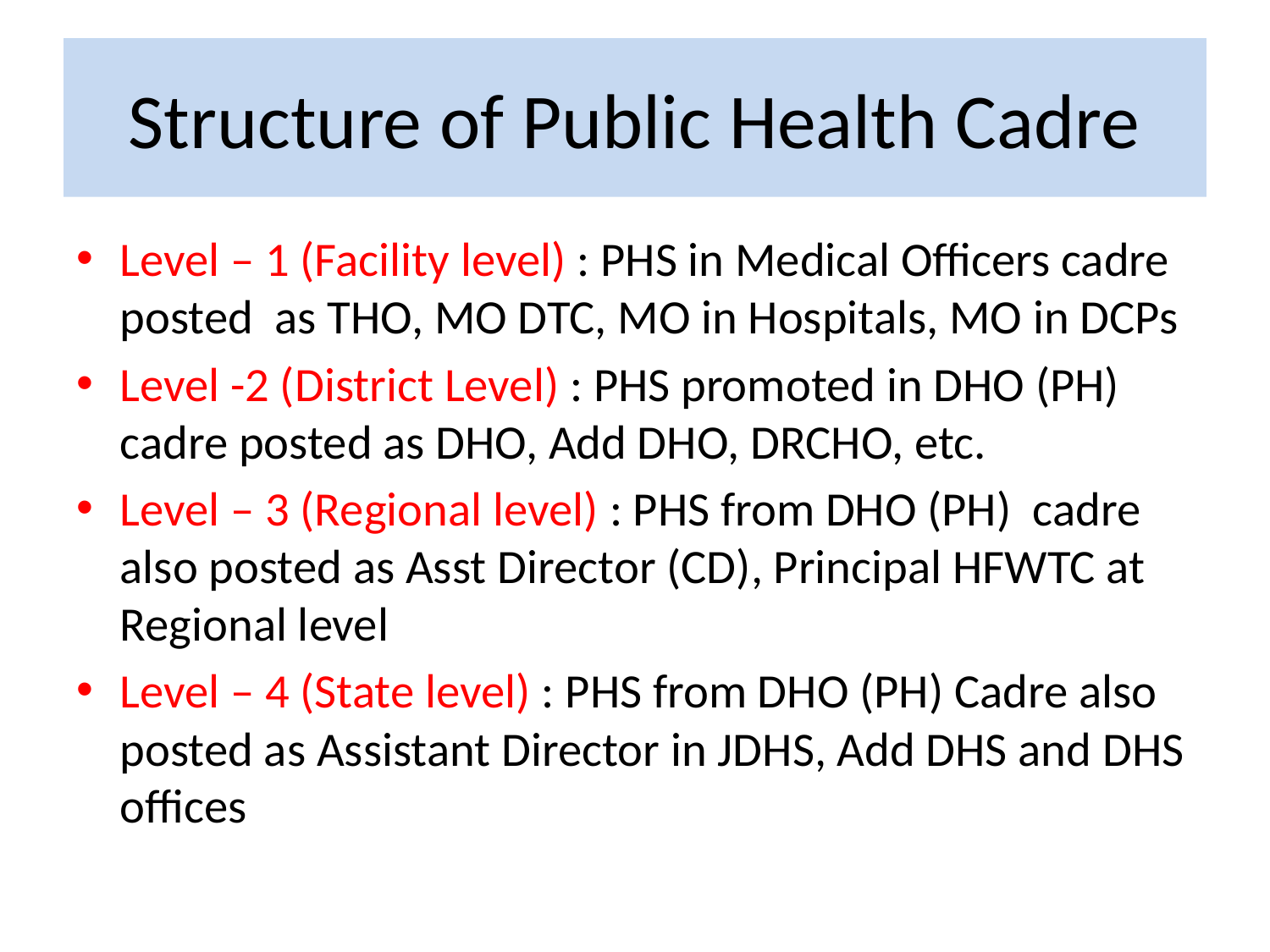

# Structure of Public Health Cadre
Level – 1 (Facility level) : PHS in Medical Officers cadre posted  as THO, MO DTC, MO in Hospitals, MO in DCPs
Level -2 (District Level) : PHS promoted in DHO (PH) cadre posted as DHO, Add DHO, DRCHO, etc.
Level – 3 (Regional level) : PHS from DHO (PH)  cadre also posted as Asst Director (CD), Principal HFWTC at Regional level
Level – 4 (State level) : PHS from DHO (PH) Cadre also posted as Assistant Director in JDHS, Add DHS and DHS offices